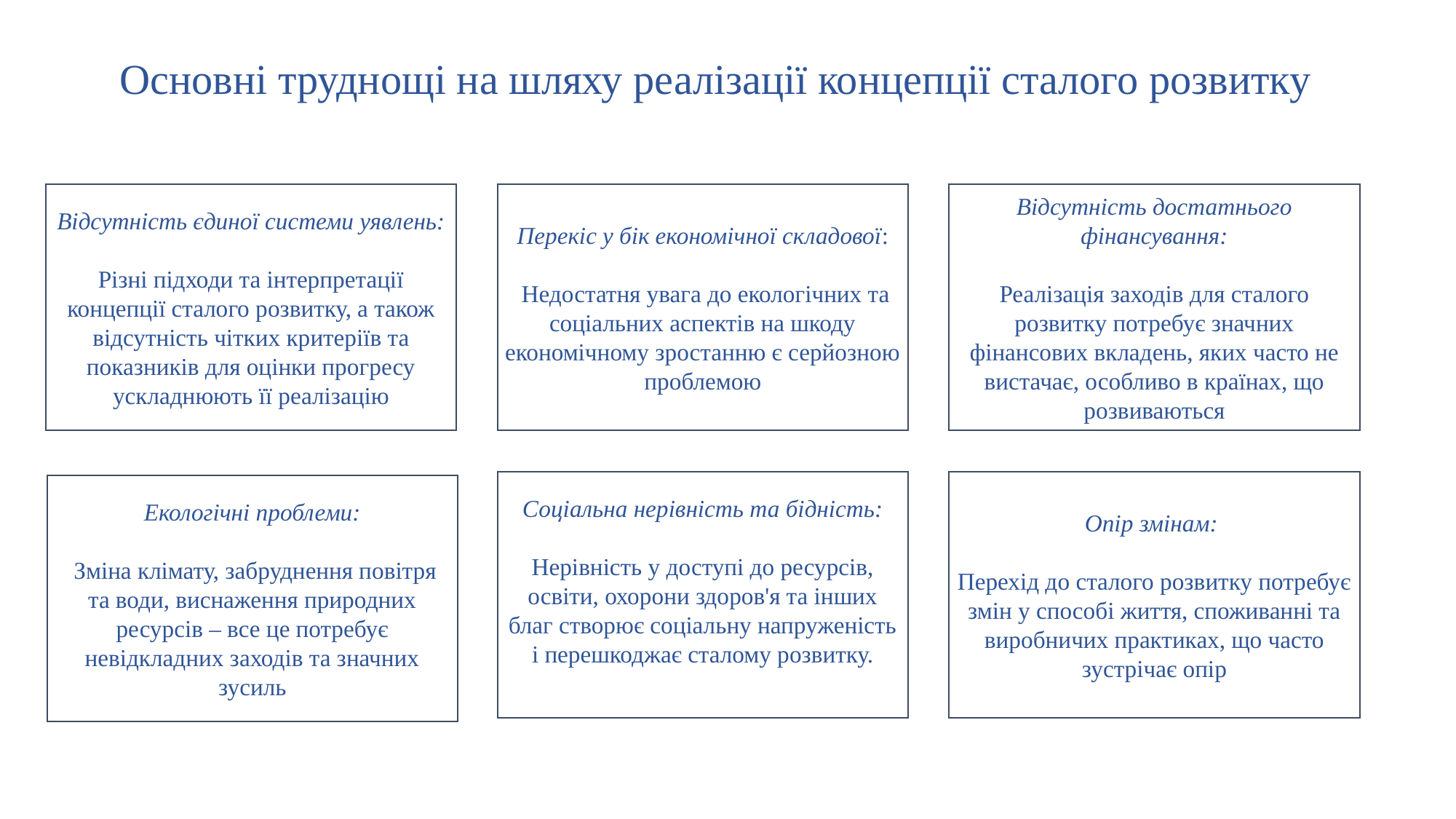

Основні труднощі на шляху реалізації концепції сталого розвитку
Відсутність єдиної системи уявлень:

Різні підходи та інтерпретації концепції сталого розвитку, а також відсутність чітких критеріїв та показників для оцінки прогресу ускладнюють її реалізацію
Перекіс у бік економічної складової:

 Недостатня увага до екологічних та соціальних аспектів на шкоду економічному зростанню є серйозною проблемою
Відсутність достатнього фінансування:

Реалізація заходів для сталого розвитку потребує значних фінансових вкладень, яких часто не вистачає, особливо в країнах, що розвиваються
Екологічні проблеми:

 Зміна клімату, забруднення повітря та води, виснаження природних ресурсів – все це потребує невідкладних заходів та значних зусиль
Соціальна нерівність та бідність:

Нерівність у доступі до ресурсів, освіти, охорони здоров'я та інших благ створює соціальну напруженість і перешкоджає сталому розвитку.

Опір змінам:

Перехід до сталого розвитку потребує змін у способі життя, споживанні та виробничих практиках, що часто зустрічає опір